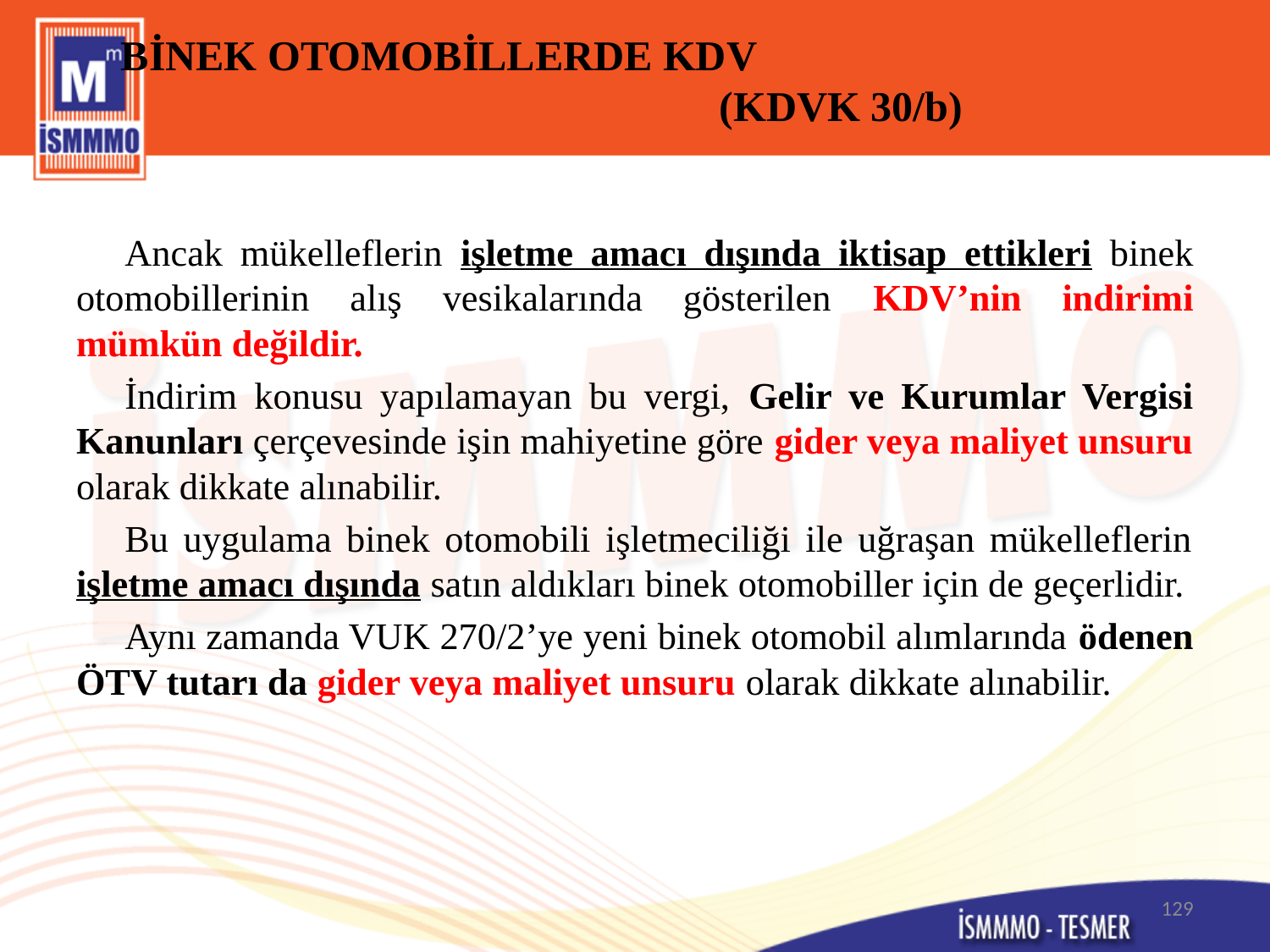

# BİNEK OTOMOBİLLERDE KDV                                                                             (KDVK 30/b)
Ancak mükelleflerin işletme amacı dışında iktisap ettikleri binek otomobillerinin alış vesikalarında gösterilen KDV’nin indirimi mümkün değildir.
İndirim konusu yapılamayan bu vergi, Gelir ve Kurumlar Vergisi Kanunları çerçevesinde işin mahiyetine göre gider veya maliyet unsuru olarak dikkate alınabilir.
Bu uygulama binek otomobili işletmeciliği ile uğraşan mükelleflerin işletme amacı dışında satın aldıkları binek otomobiller için de geçerlidir.
Aynı zamanda VUK 270/2’ye yeni binek otomobil alımlarında ödenen ÖTV tutarı da gider veya maliyet unsuru olarak dikkate alınabilir.

129